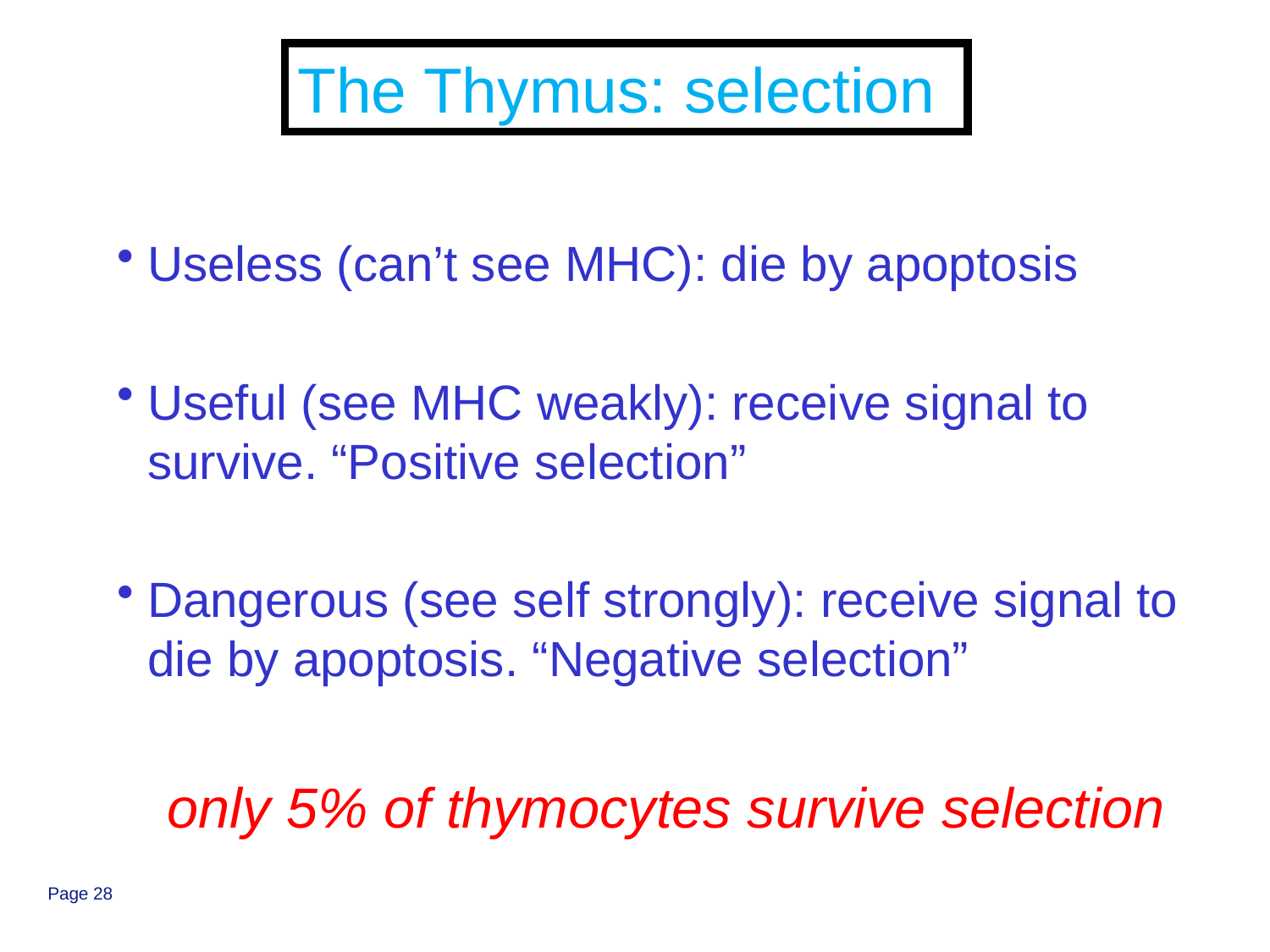

The Thymus: selection
Useless (can’t see MHC): die by apoptosis

Useful (see MHC weakly): receive signal to survive. “Positive selection”

Dangerous (see self strongly): receive signal to die by apoptosis. “Negative selection”
only 5% of thymocytes survive selection
Page 28